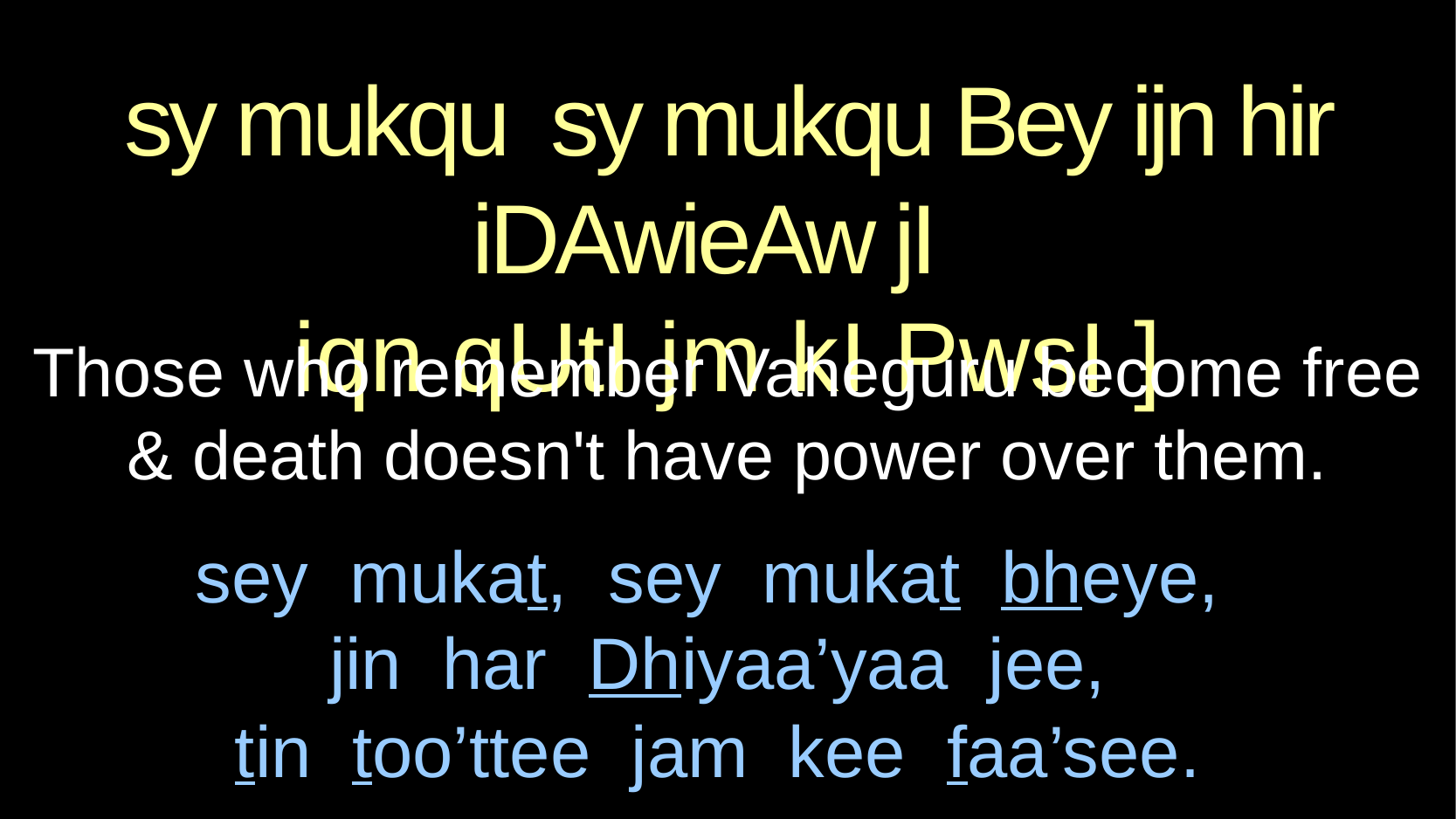

sy mukqu  sy mukqu Bey ijn hir iDAwieAw jI
iqn qUtI jm kI PwsI ]
Those who remember Vaheguru become free & death doesn't have power over them.
# sey  mukat,  sey  mukat  bheye, jin  har  Dhiyaa’yaa  jee, tin  too’ttee  jam  kee  faa’see.